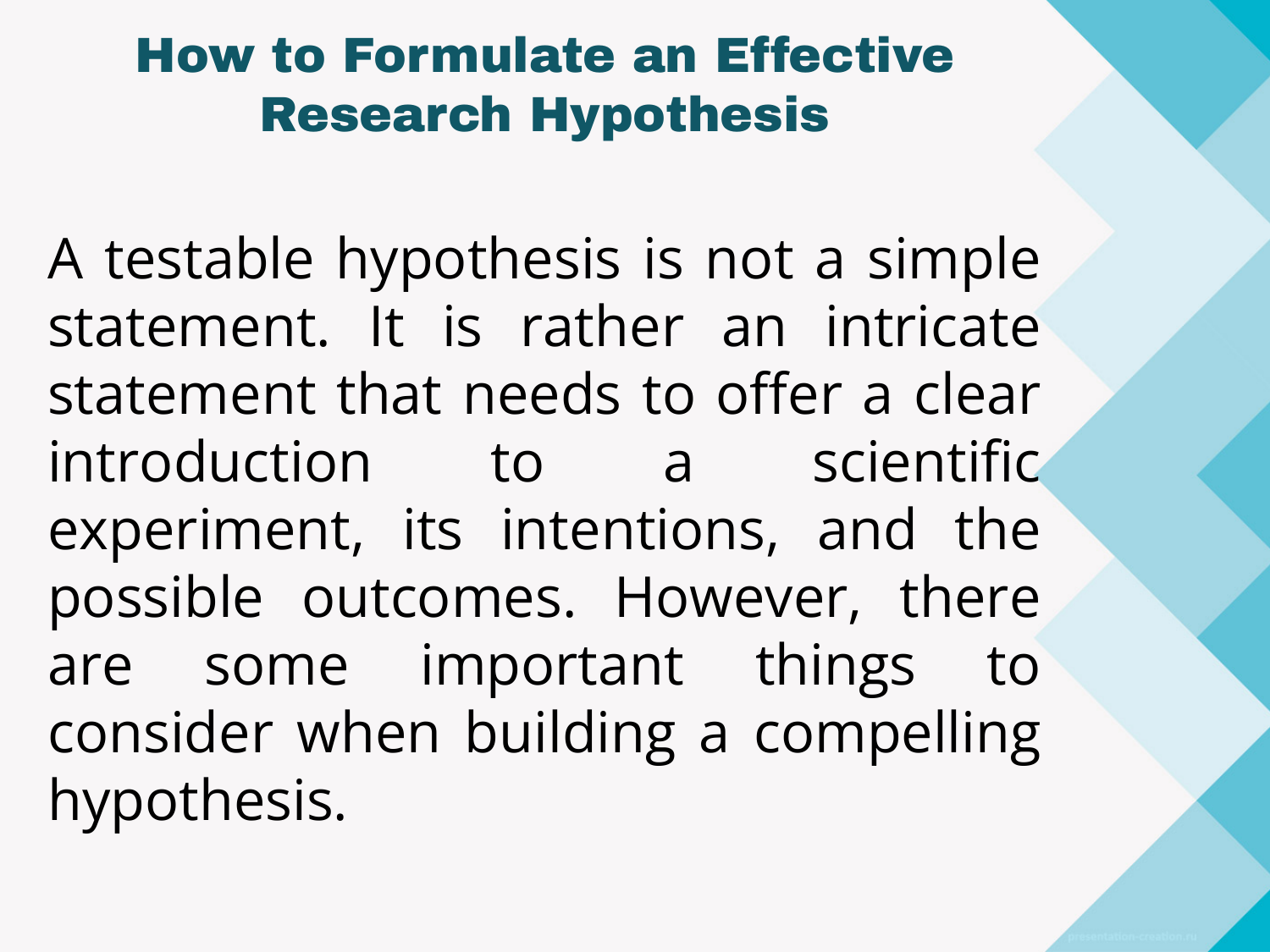

# How to Formulate an Effective Research Hypothesis
A testable hypothesis is not a simple statement. It is rather an intricate statement that needs to offer a clear introduction to a scientific experiment, its intentions, and the possible outcomes. However, there are some important things to consider when building a compelling hypothesis.